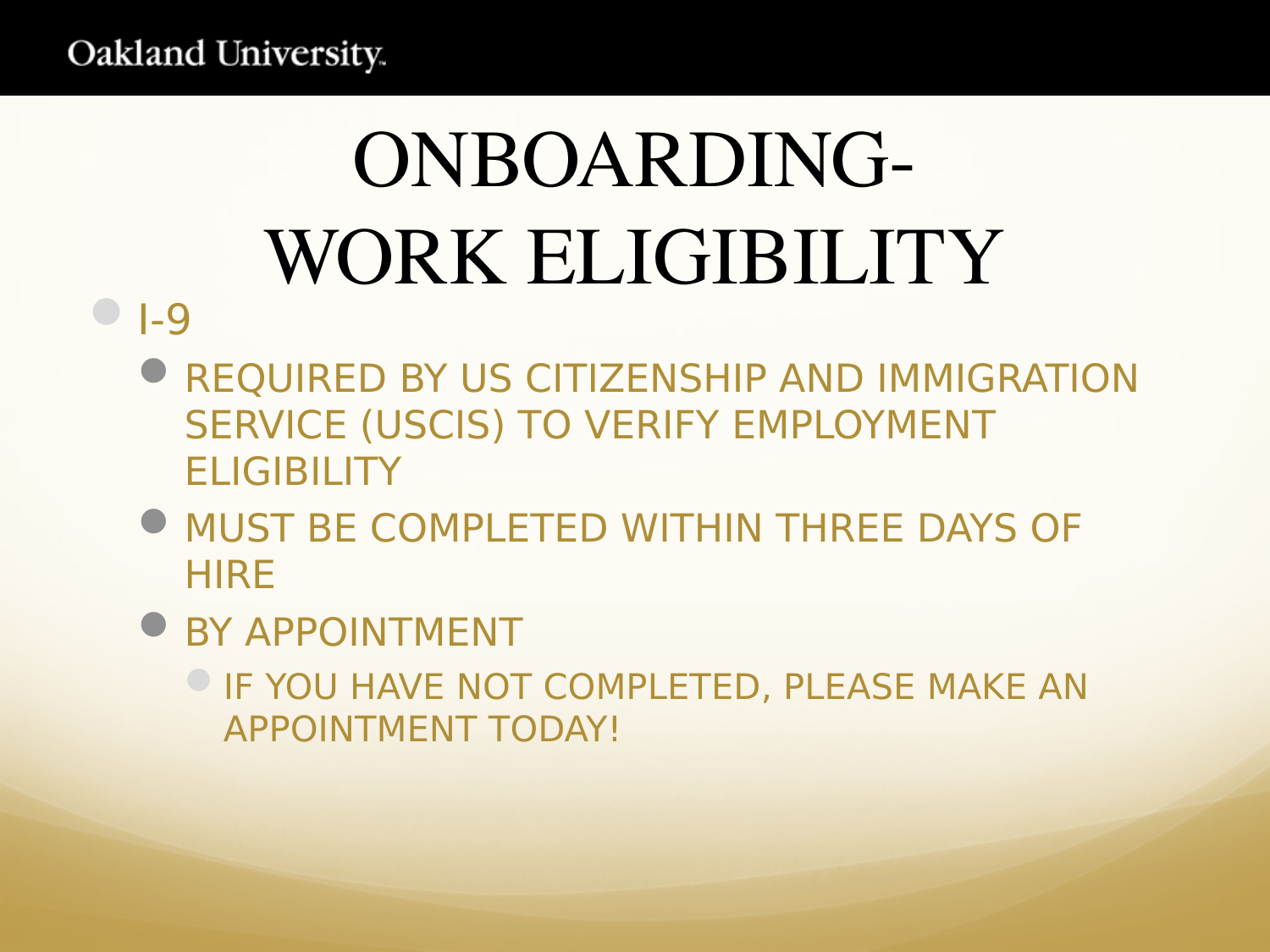

# ONBOARDING- WORK ELIGIBILITY
I-9
REQUIRED BY US CITIZENSHIP AND IMMIGRATION SERVICE (USCIS) TO VERIFY EMPLOYMENT ELIGIBILITY
MUST BE COMPLETED WITHIN THREE DAYS OF HIRE
BY APPOINTMENT
IF YOU HAVE NOT COMPLETED, PLEASE MAKE AN APPOINTMENT TODAY!